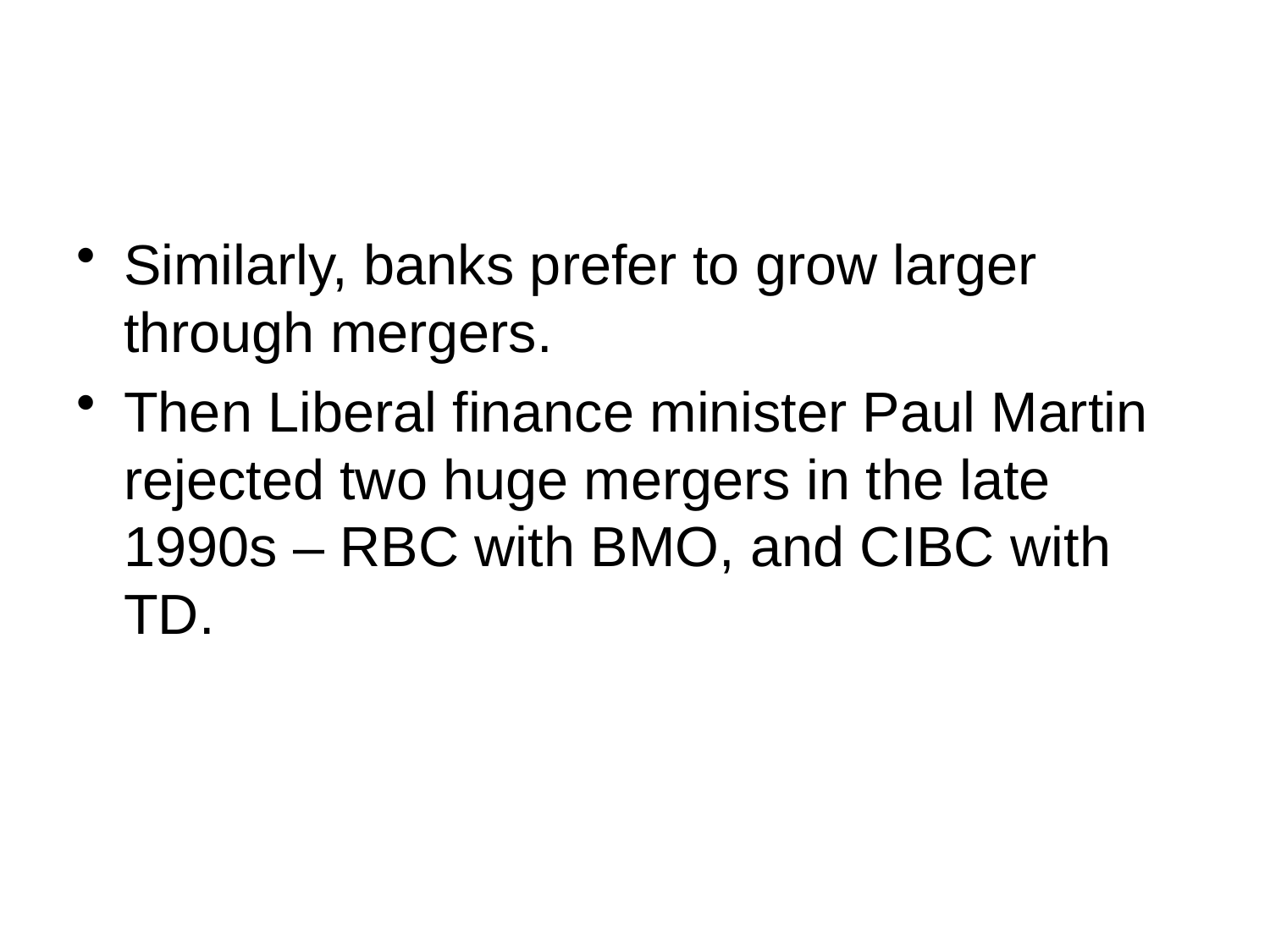

#
Similarly, banks prefer to grow larger through mergers.
Then Liberal finance minister Paul Martin rejected two huge mergers in the late 1990s – RBC with BMO, and CIBC with TD.